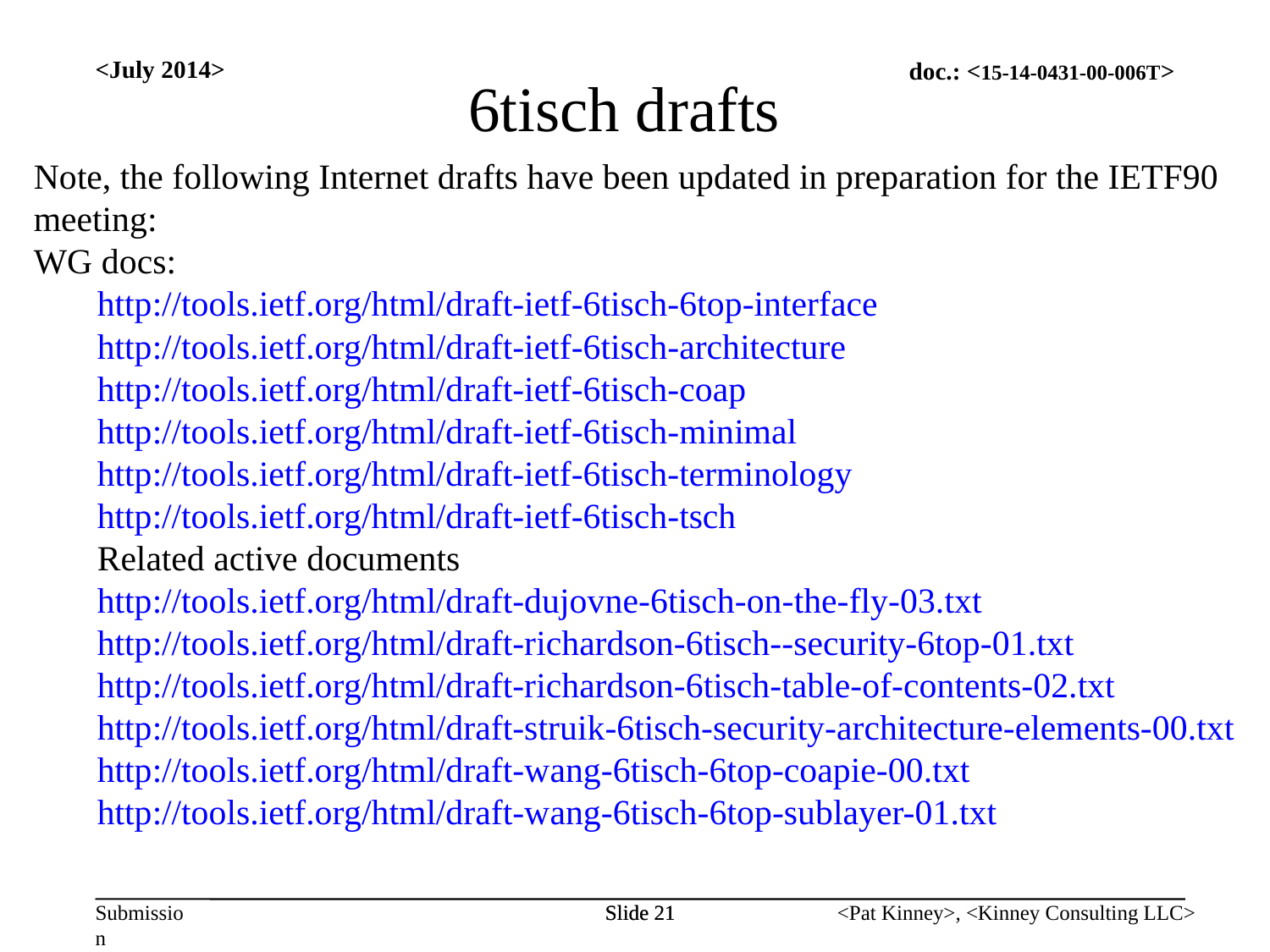

6tisch drafts
<July 2014>
Note, the following Internet drafts have been updated in preparation for the IETF90 meeting:
WG docs:
http://tools.ietf.org/html/draft-ietf-6tisch-6top-interface
http://tools.ietf.org/html/draft-ietf-6tisch-architecture
http://tools.ietf.org/html/draft-ietf-6tisch-coap
http://tools.ietf.org/html/draft-ietf-6tisch-minimal
http://tools.ietf.org/html/draft-ietf-6tisch-terminology
http://tools.ietf.org/html/draft-ietf-6tisch-tsch
Related active documents
http://tools.ietf.org/html/draft-dujovne-6tisch-on-the-fly-03.txt
http://tools.ietf.org/html/draft-richardson-6tisch--security-6top-01.txt
http://tools.ietf.org/html/draft-richardson-6tisch-table-of-contents-02.txt
http://tools.ietf.org/html/draft-struik-6tisch-security-architecture-elements-00.txt
http://tools.ietf.org/html/draft-wang-6tisch-6top-coapie-00.txt
http://tools.ietf.org/html/draft-wang-6tisch-6top-sublayer-01.txt

Slide 21
Slide 21
<Pat Kinney>, <Kinney Consulting LLC>